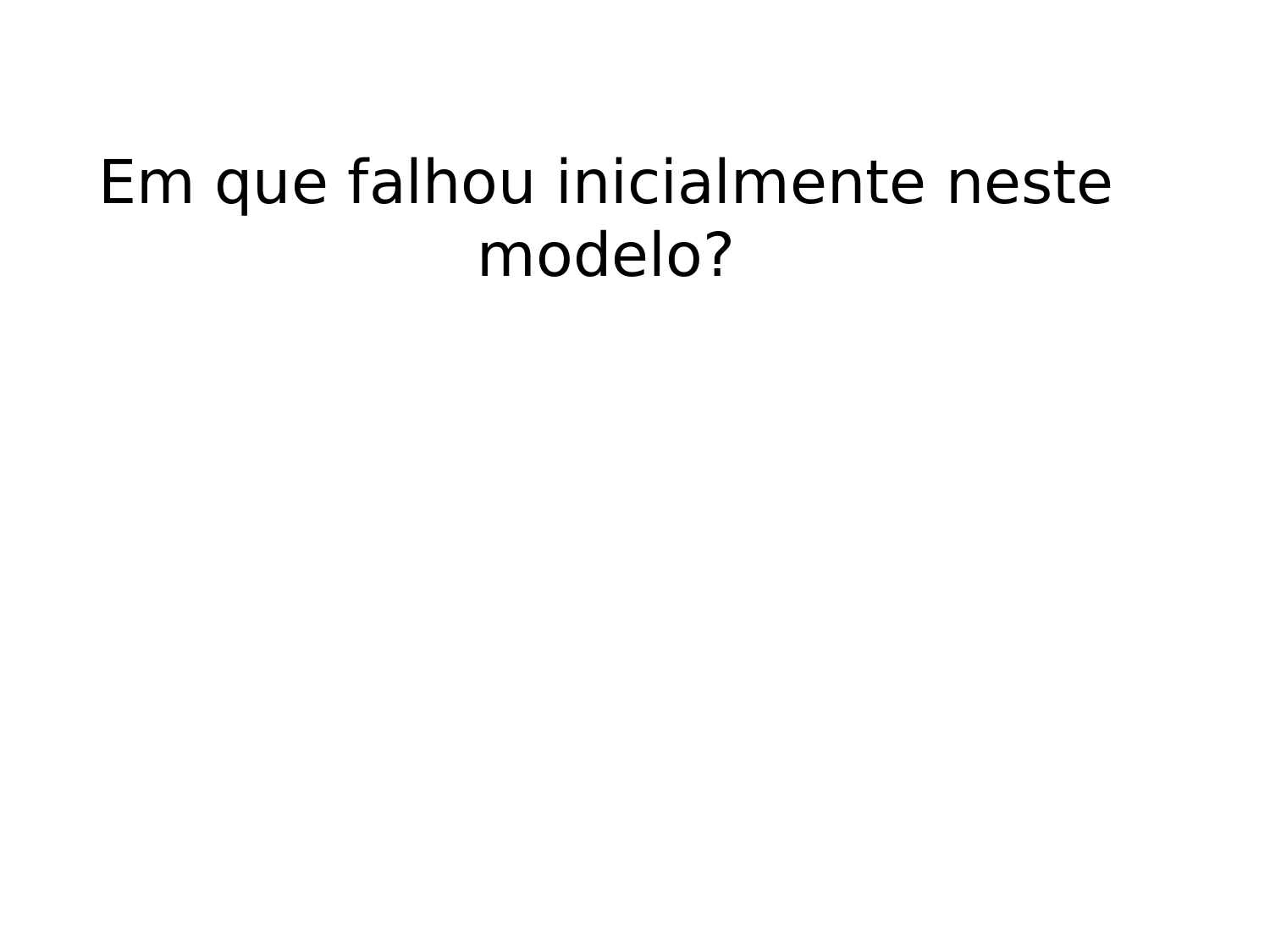

# Em que falhou inicialmente neste modelo?